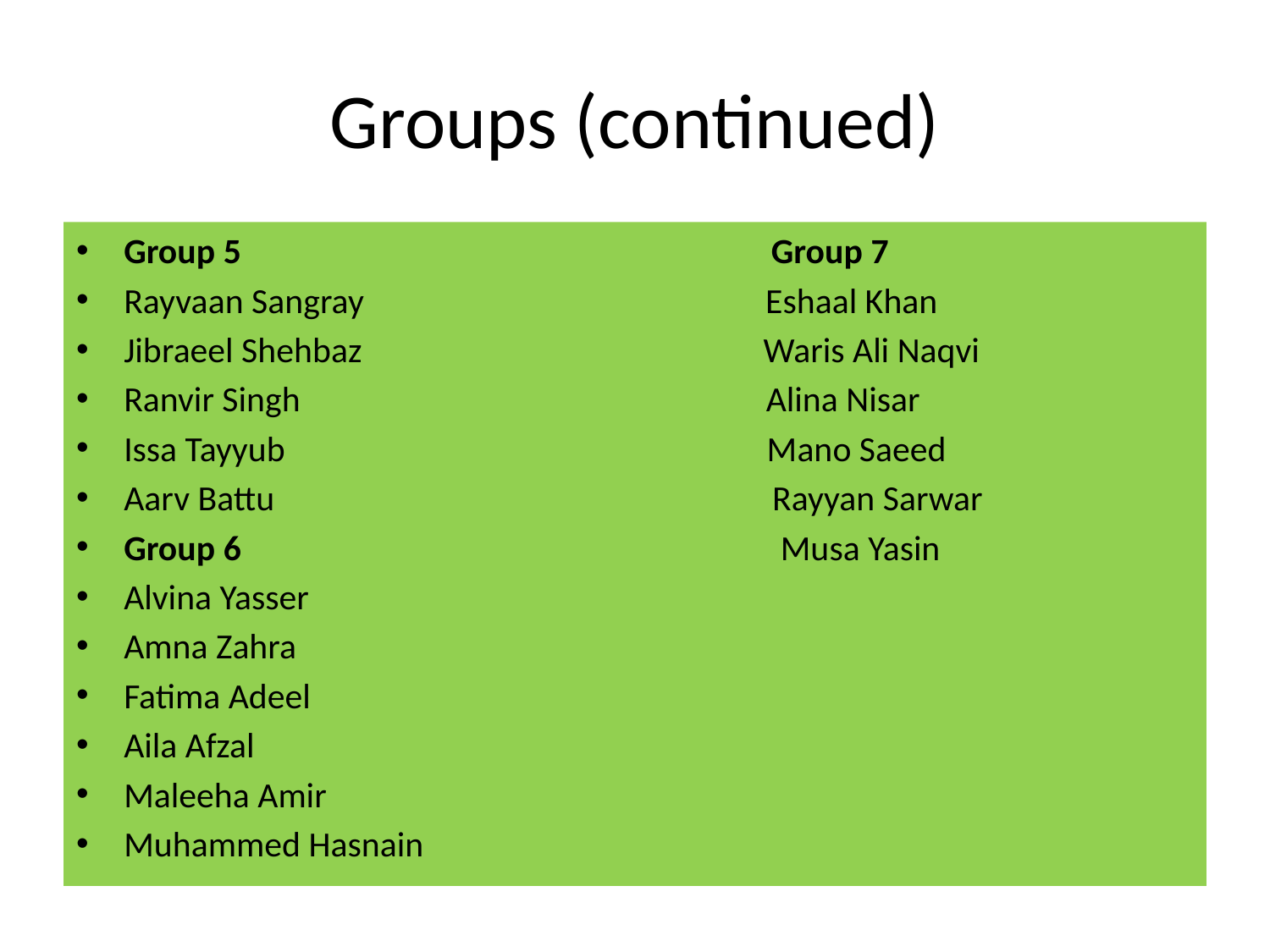

# Groups (continued)
Group 5                                                                  Group 7
Rayvaan Sangray                                                  Eshaal Khan
Jibraeel Shehbaz                                                  Waris Ali Naqvi
Ranvir Singh                                                          Alina Nisar
Issa Tayyub                                                            Mano Saeed
Aarv Battu                                                              Rayyan Sarwar
Group 6                                                                   Musa Yasin
Alvina Yasser
Amna Zahra
Fatima Adeel
Aila Afzal
Maleeha Amir
Muhammed Hasnain